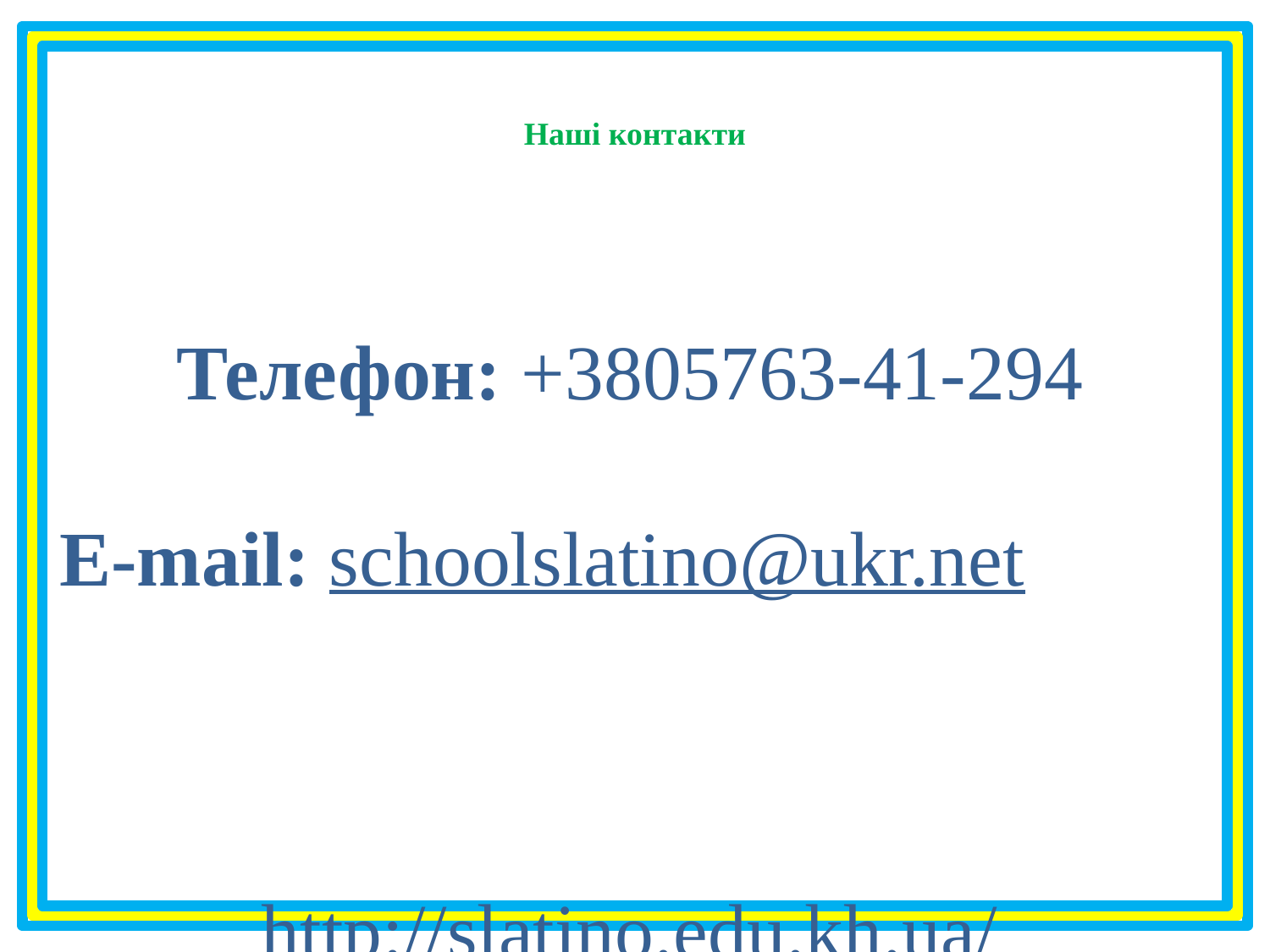

# Наші контакти
Телефон: +3805763-41-294

E-mail: schoolslatino@ukr.net

http://slatino.edu.kh.ua/